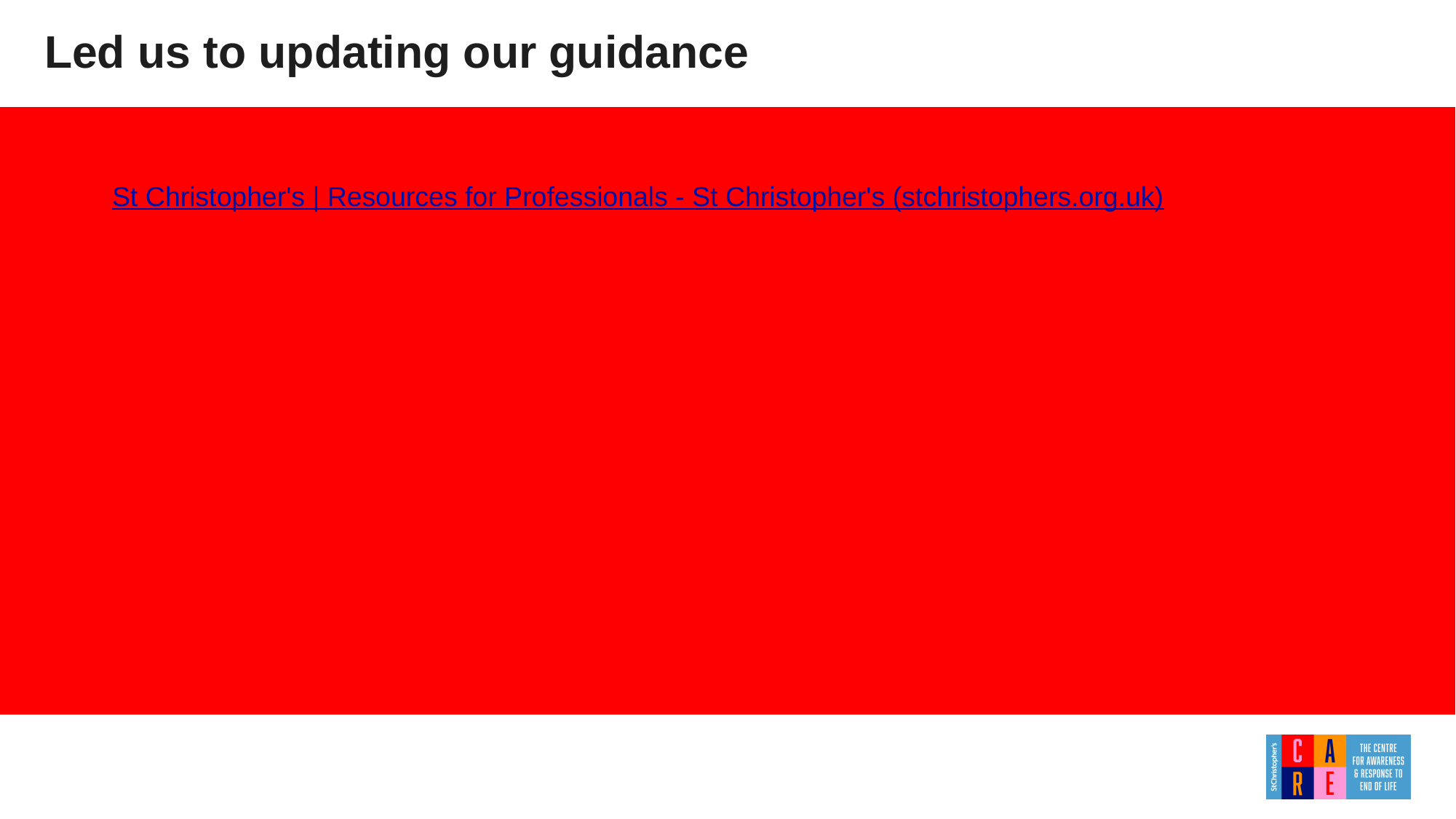

Led us to updating our guidance
St Christopher's | Resources for Professionals - St Christopher's (stchristophers.org.uk)